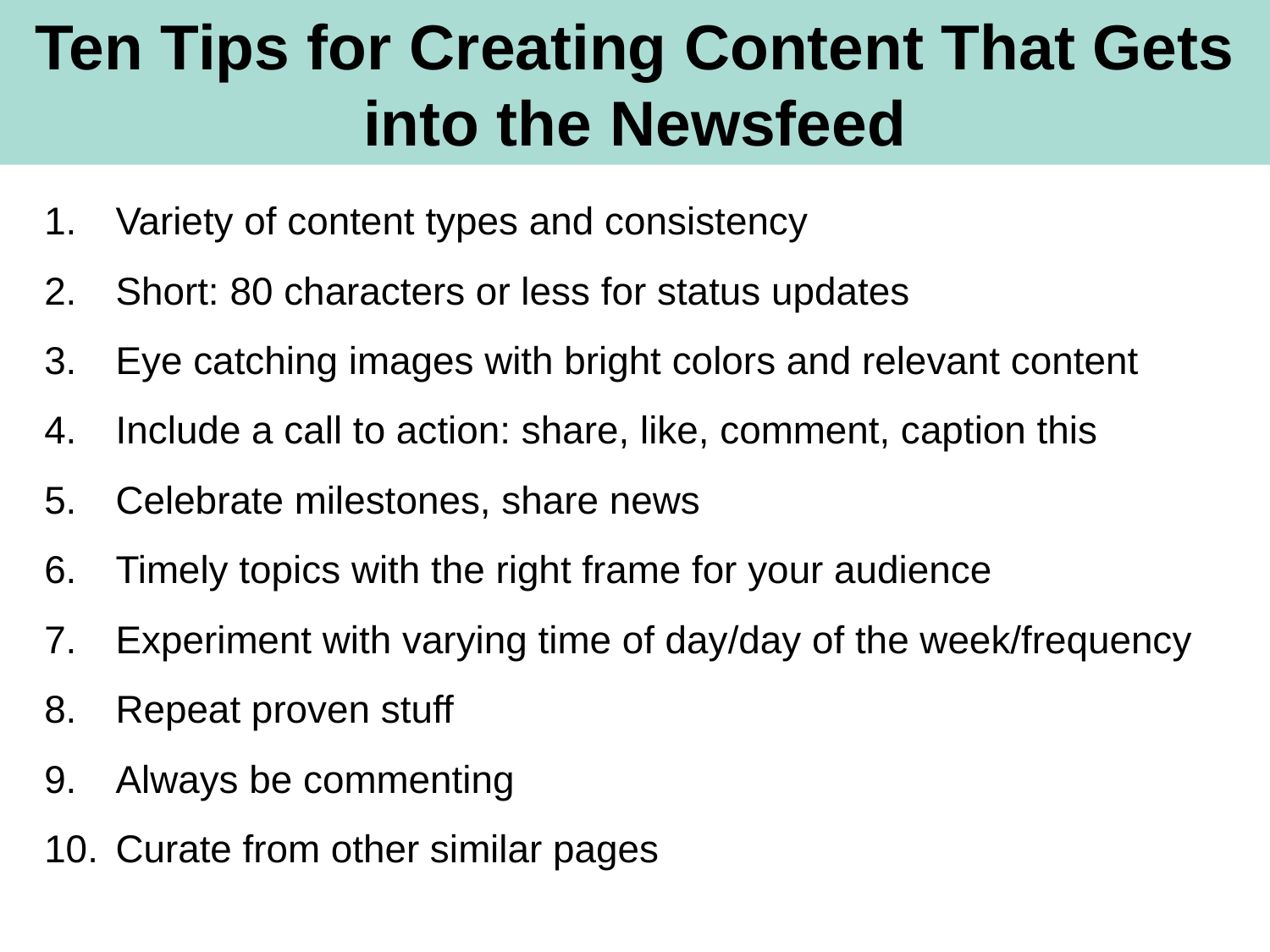

Ten Tips for Creating Content That Gets into the Newsfeed
Variety of content types and consistency
Short: 80 characters or less for status updates
Eye catching images with bright colors and relevant content
Include a call to action: share, like, comment, caption this
Celebrate milestones, share news
Timely topics with the right frame for your audience
Experiment with varying time of day/day of the week/frequency
Repeat proven stuff
Always be commenting
Curate from other similar pages